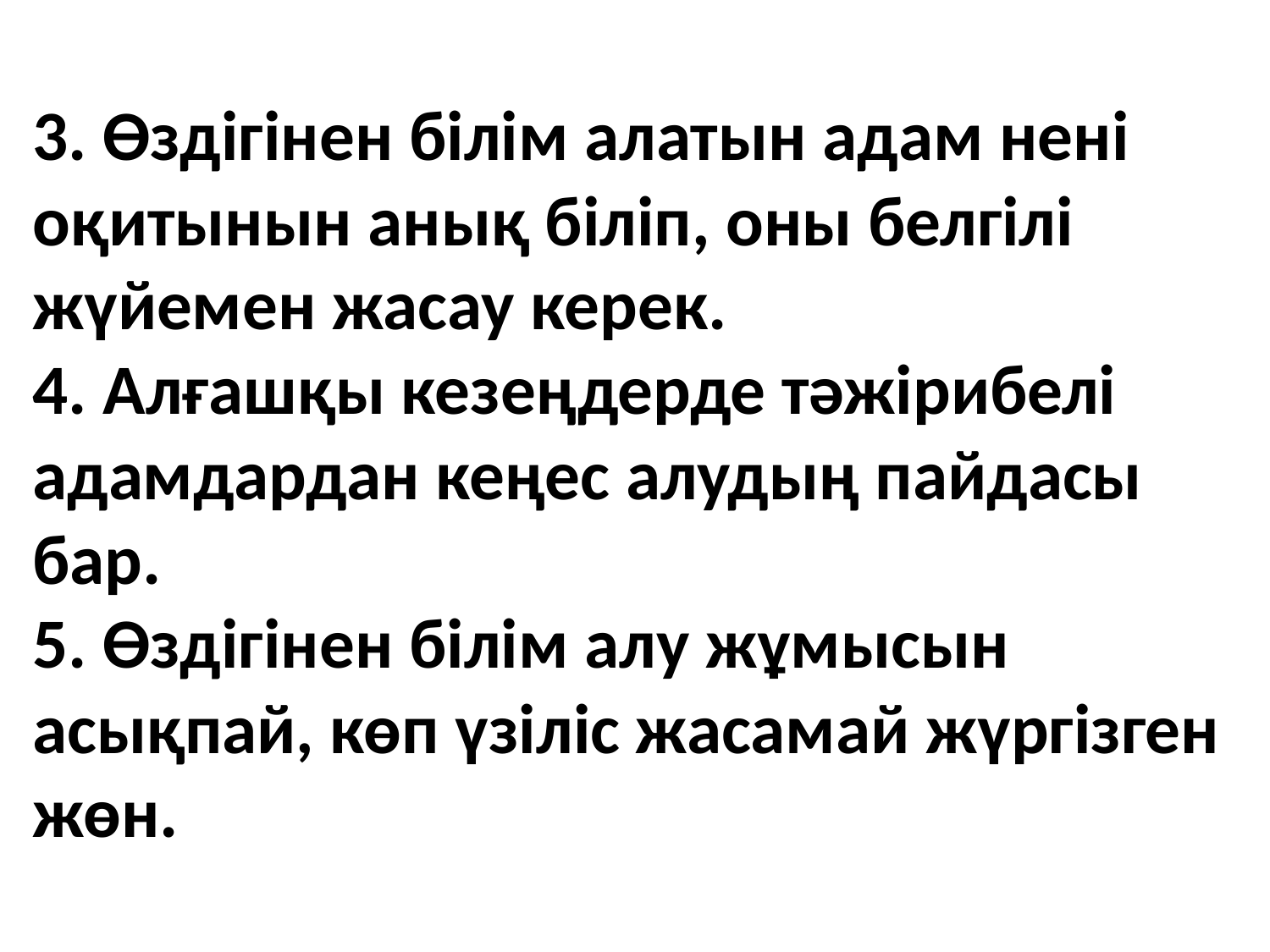

# 3. Өздігінен білім алатын адам нені оқитынын анық біліп, оны белгілі жүйемен жасау керек. 4. Алғашқы кезеңдерде тәжірибелі адамдардан кеңес алудың пайдасы бар. 5. Өздігінен білім алу жұмысын асықпай, көп үзіліс жасамай жүргізген жөн.